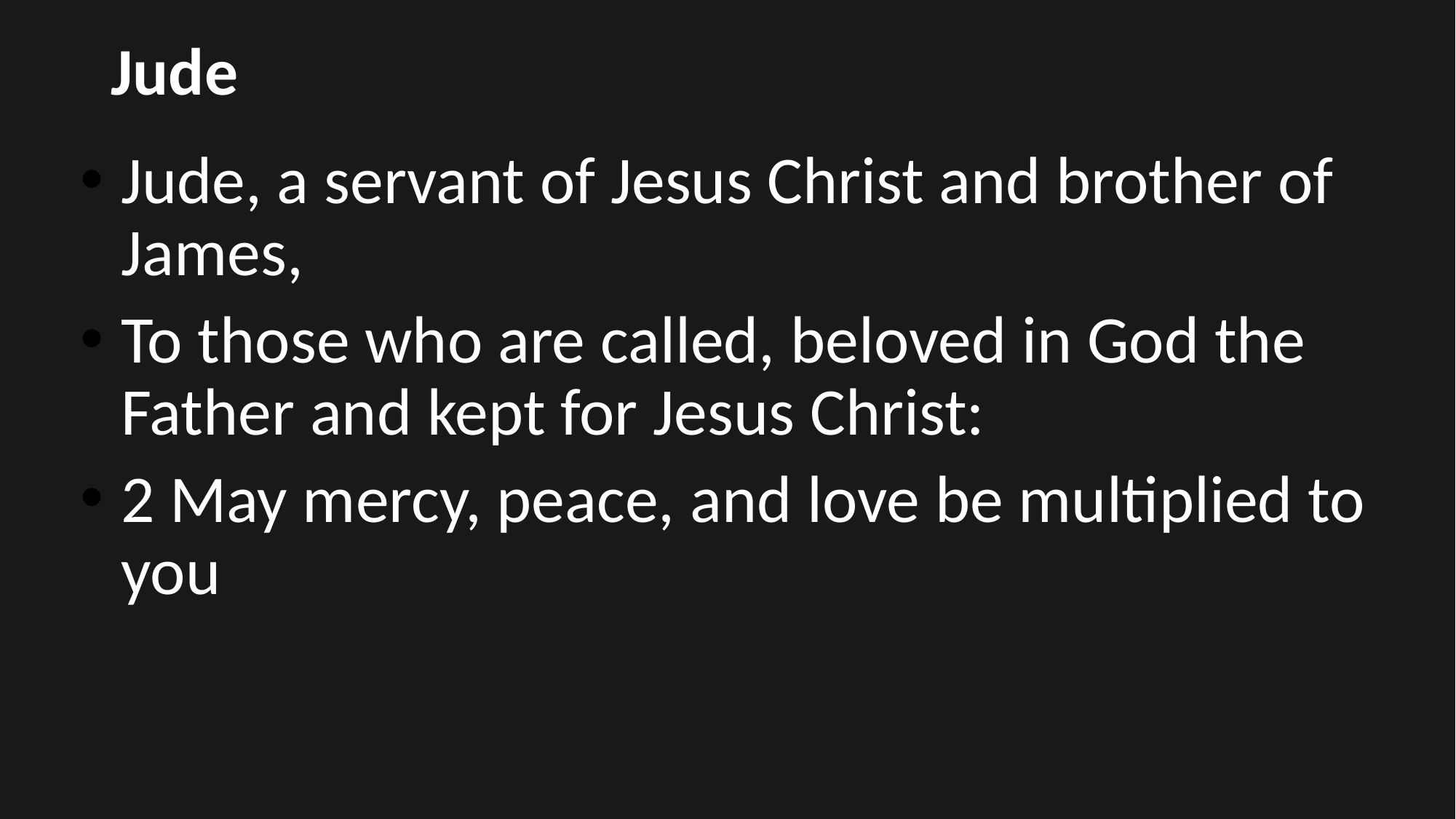

# Jude
Jude, a servant of Jesus Christ and brother of James,
To those who are called, beloved in God the Father and kept for Jesus Christ:
2 May mercy, peace, and love be multiplied to you